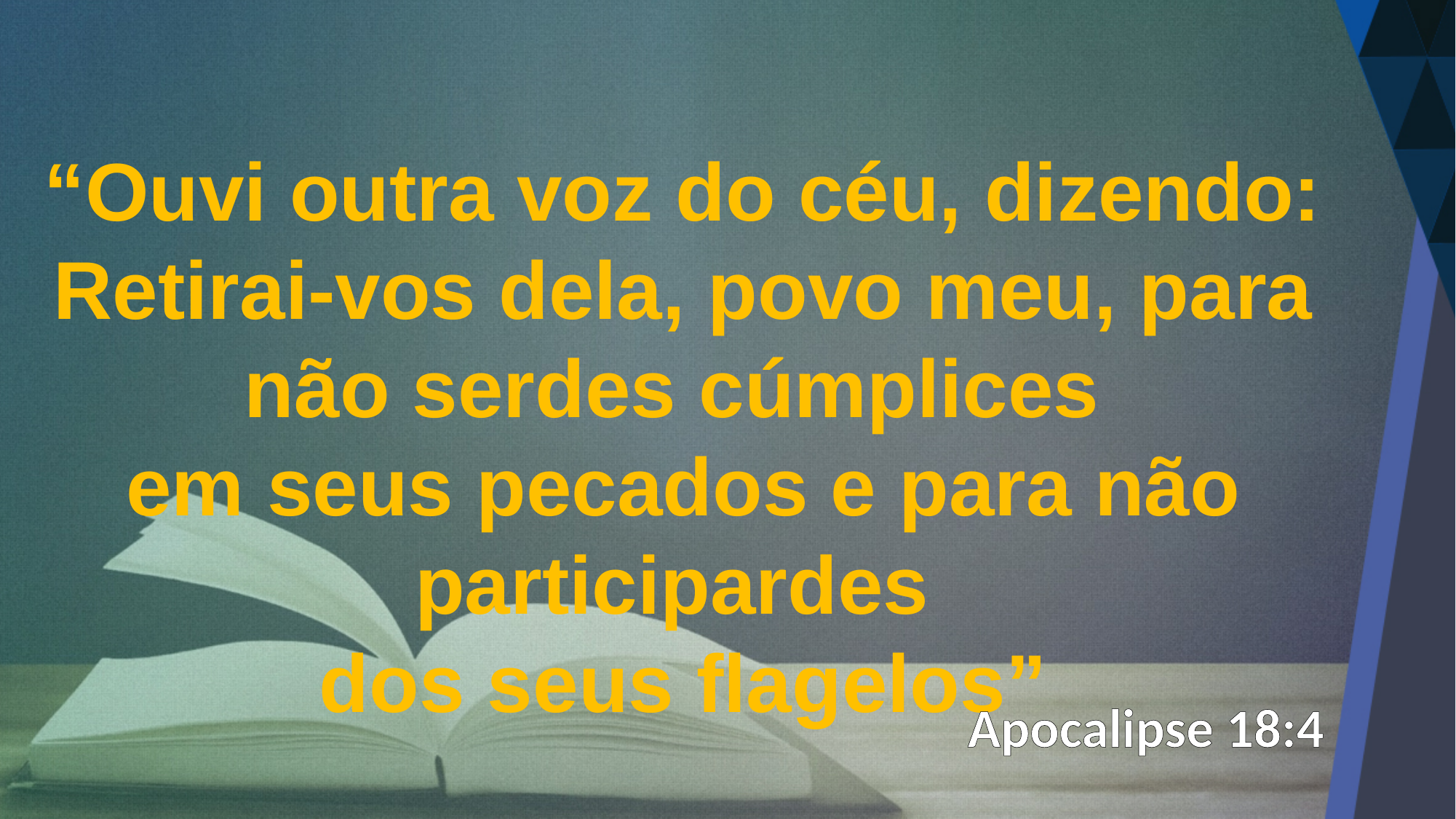

“Ouvi outra voz do céu, dizendo: Retirai-vos dela, povo meu, para não serdes cúmplices
em seus pecados e para não participardes
dos seus flagelos”
Apocalipse 18:4